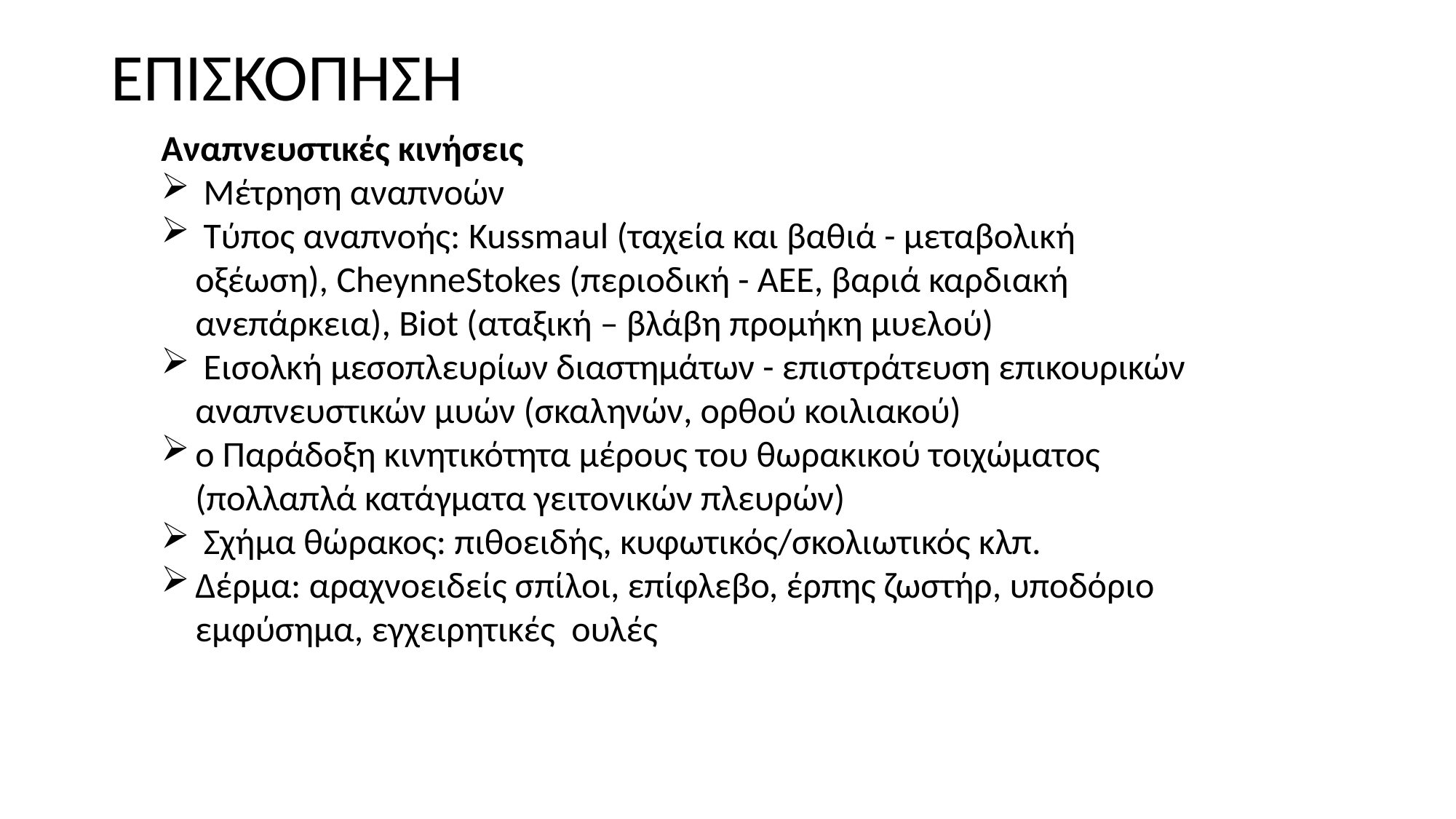

# ΕΠΙΣΚΟΠΗΣΗ
Αναπνευστικές κινήσεις
 Μέτρηση αναπνοών
 Τύπος αναπνοής: Kussmaul (ταχεία και βαθιά - μεταβολική οξέωση), CheynneStokes (περιοδική - ΑΕΕ, βαριά καρδιακή ανεπάρκεια), Biot (αταξική – βλάβη προμήκη μυελού)
 Εισολκή μεσοπλευρίων διαστημάτων - επιστράτευση επικουρικών αναπνευστικών μυών (σκαληνών, ορθού κοιλιακού)
o Παράδοξη κινητικότητα μέρους του θωρακικού τοιχώματος (πολλαπλά κατάγματα γειτονικών πλευρών)
 Σχήμα θώρακος: πιθοειδής, κυφωτικός/σκολιωτικός κλπ.
Δέρμα: αραχνοειδείς σπίλοι, επίφλεβο, έρπης ζωστήρ, υποδόριο εμφύσημα, εγχειρητικές  ουλές